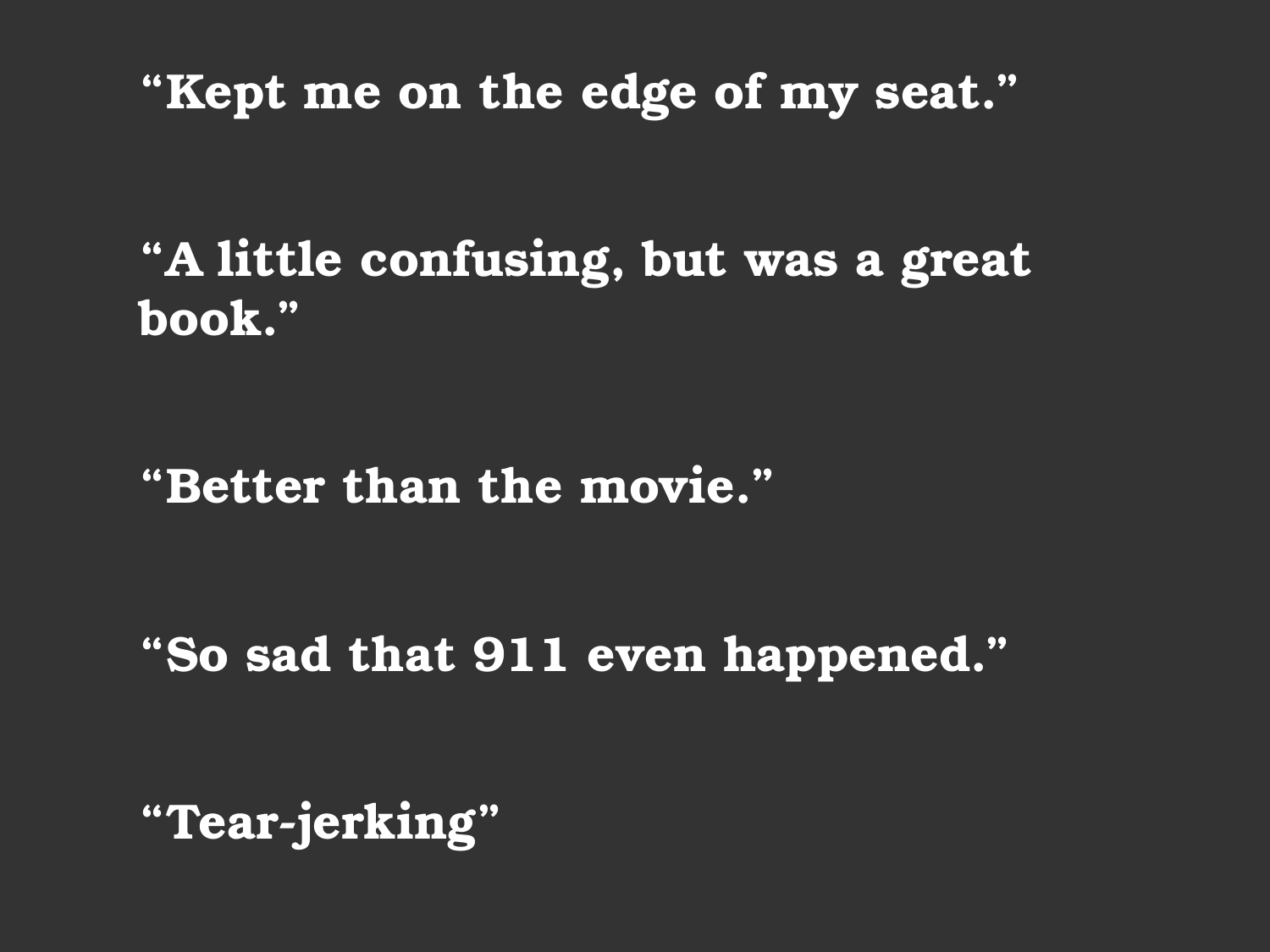

“Kept me on the edge of my seat.”

“A little confusing, but was a great book.”

“Better than the movie.”

“So sad that 911 even happened.”

“Tear-jerking”